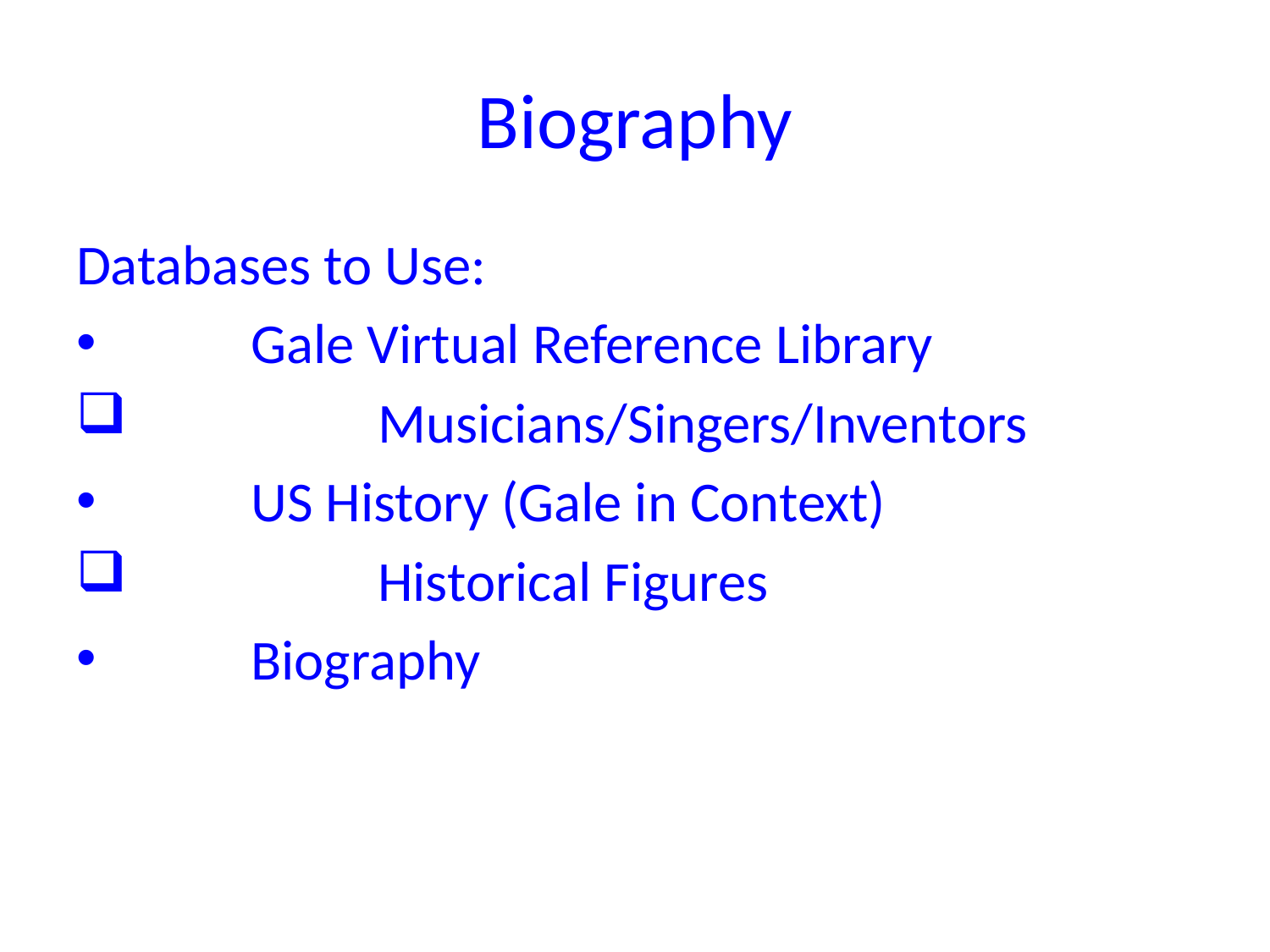

# Biography
Databases to Use:
	Gale Virtual Reference Library
		Musicians/Singers/Inventors
	US History (Gale in Context)
		Historical Figures
	Biography